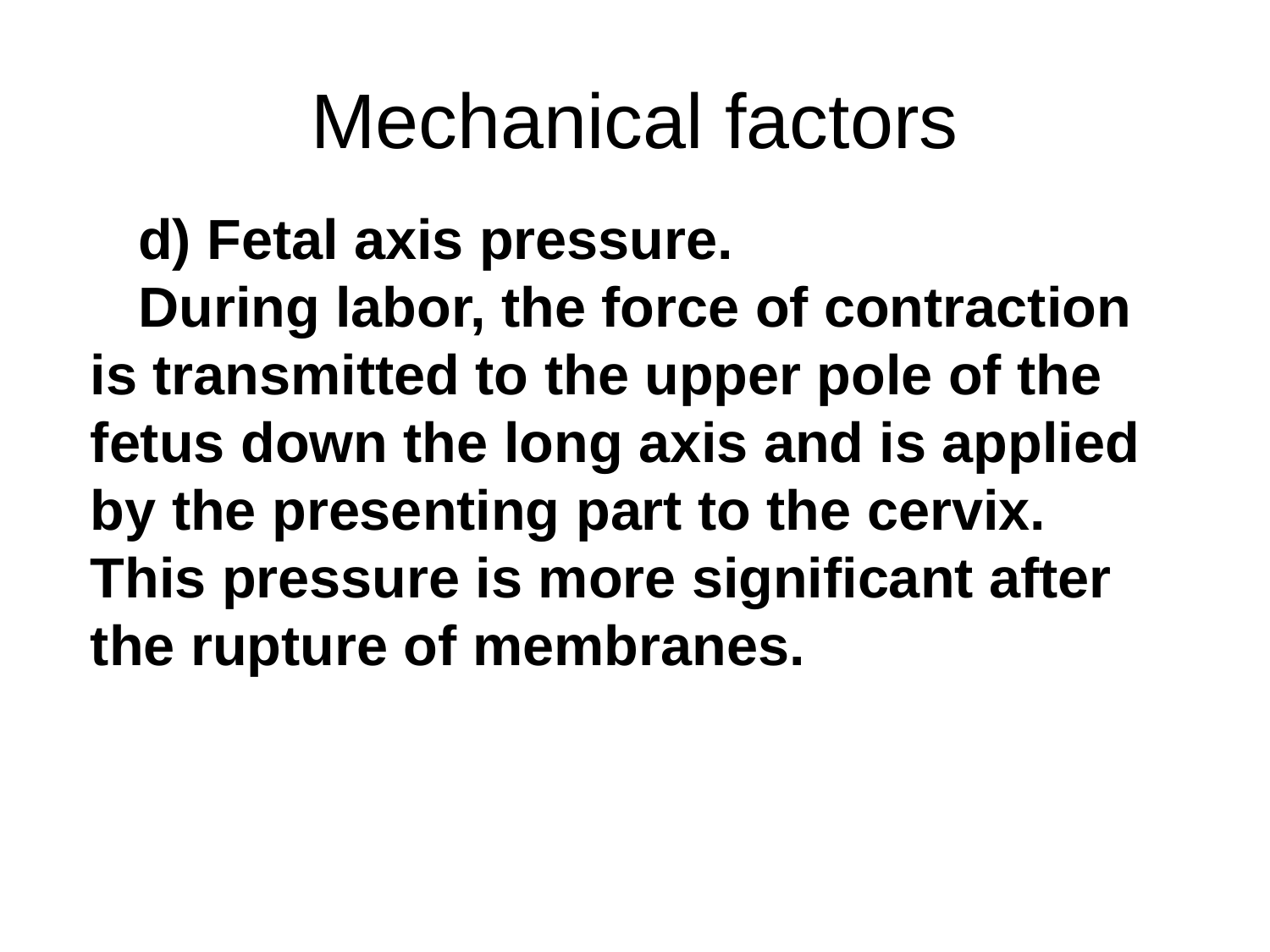

# Mechanical factors
d) Fetal axis pressure.
During labor, the force of contraction is transmitted to the upper pole of the fetus down the long axis and is applied by the presenting part to the cervix. This pressure is more significant after the rupture of membranes.